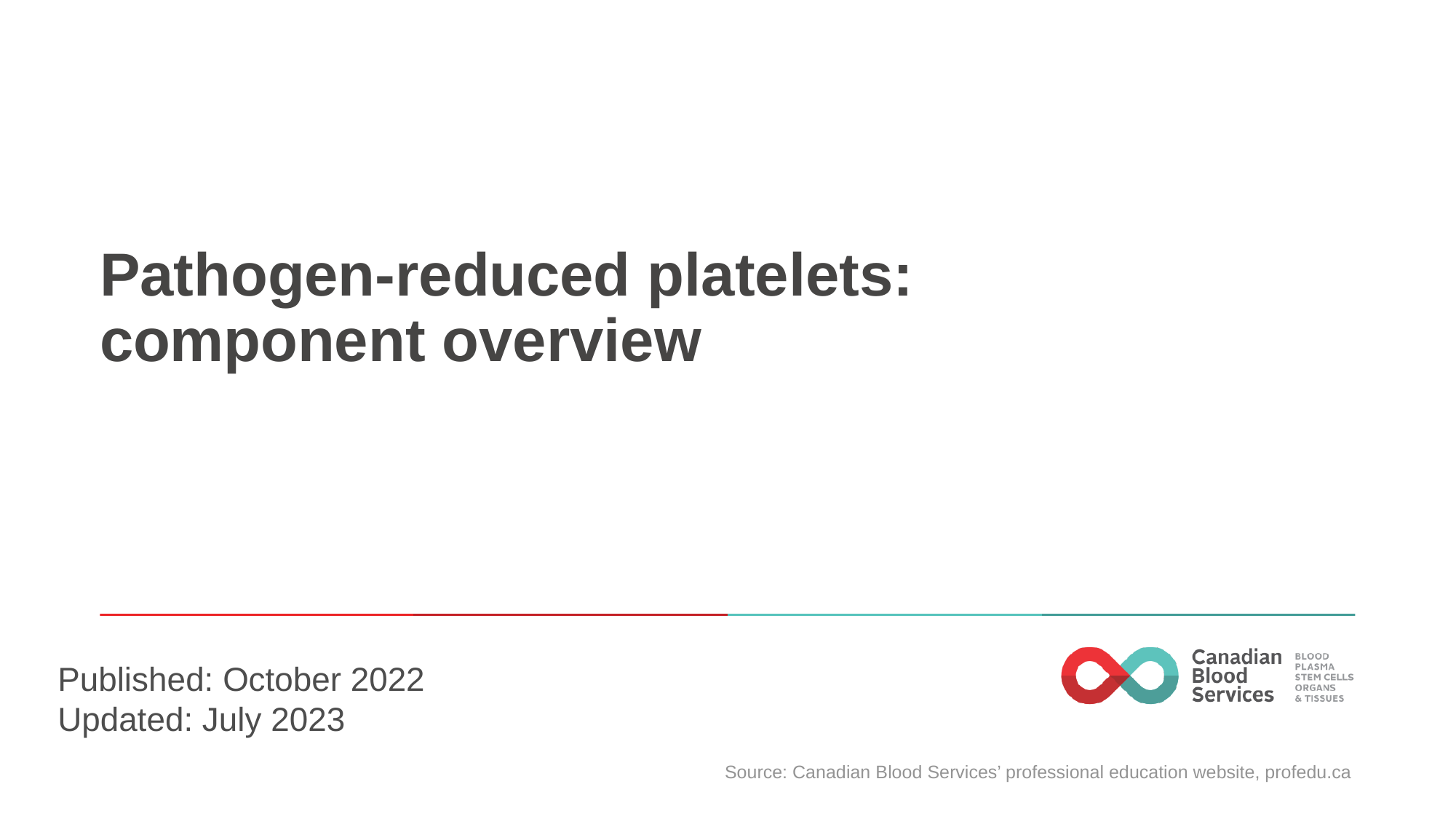

# Pathogen-reduced platelets: component overview
Published: October 2022
Updated: July 2023
Source: Canadian Blood Services’ professional education website, profedu.ca